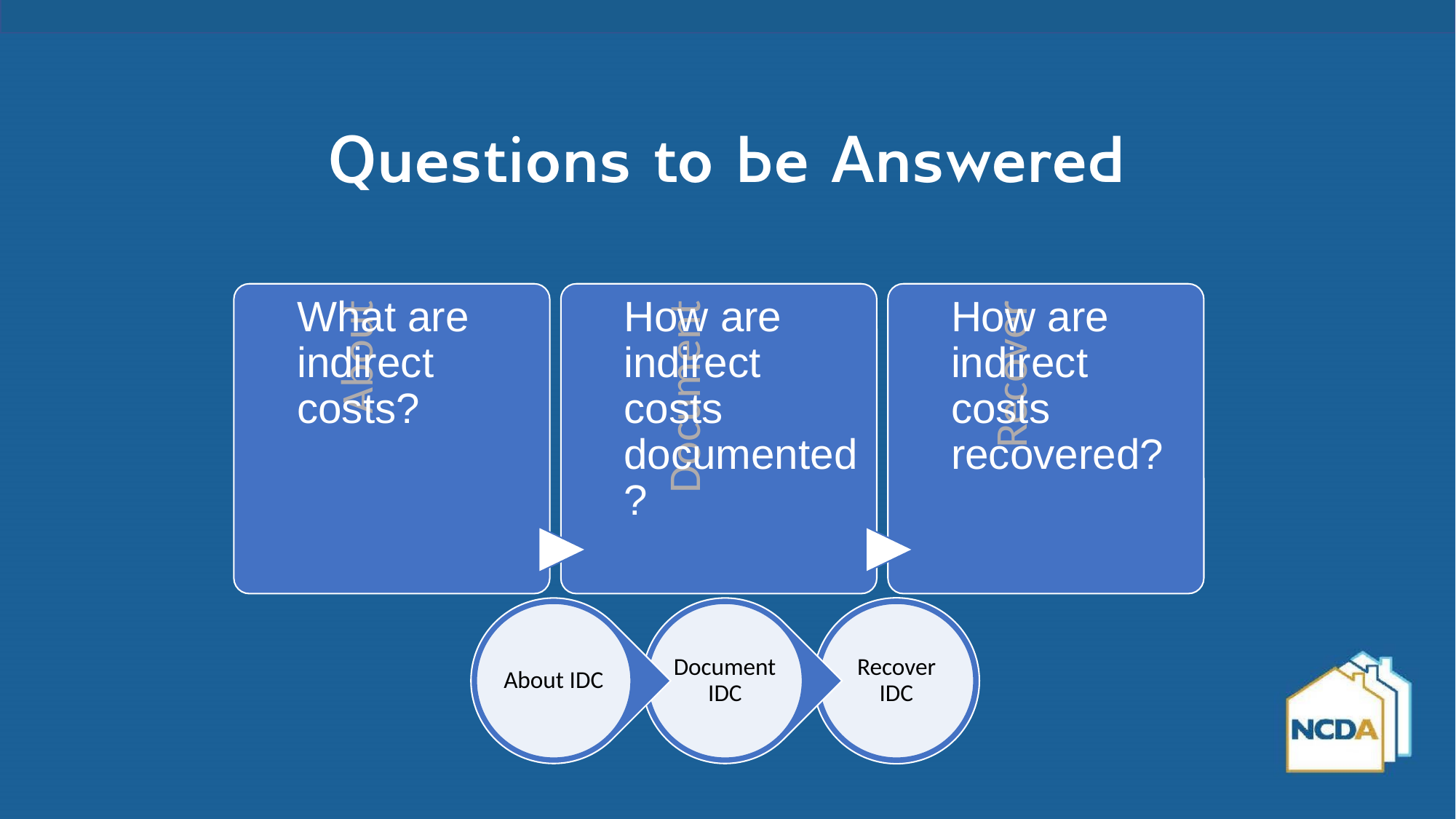

# Questions to be Answered
About
What are indirect costs?
Document
How are indirect costs documented?
Recover
How are indirect costs recovered?

Recover IDC
Document IDC
About IDC